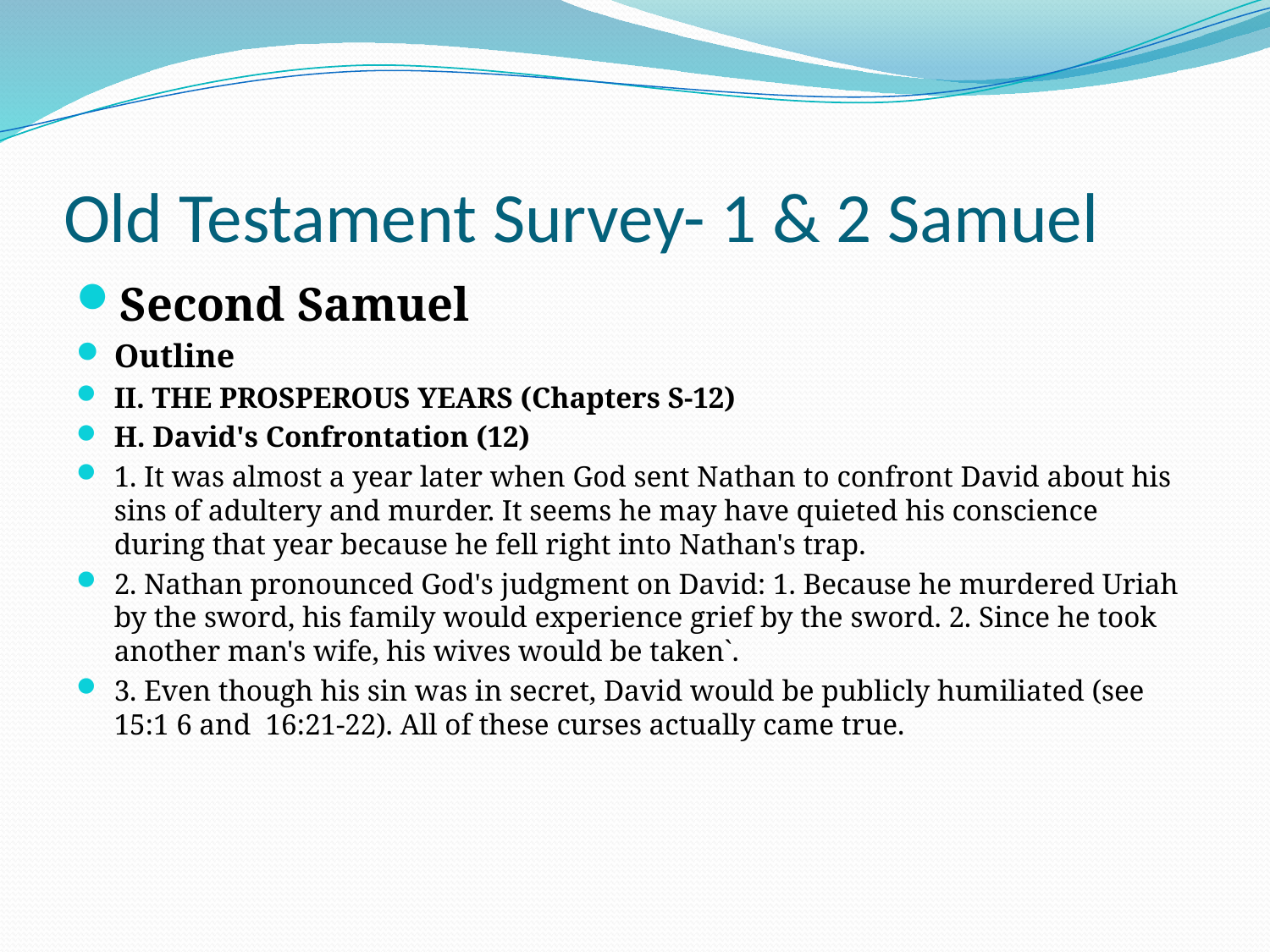

# Old Testament Survey- 1 & 2 Samuel
Second Samuel
Outline
II. THE PROSPEROUS YEARS (Chapters S-12)
H. David's Confrontation (12)
1. It was almost a year later when God sent Nathan to confront David about his sins of adultery and murder. It seems he may have quieted his conscience during that year because he fell right into Nathan's trap.
2. Nathan pronounced God's judgment on David: 1. Because he murdered Uriah by the sword, his family would experience grief by the sword. 2. Since he took another man's wife, his wives would be taken`.
3. Even though his sin was in secret, David would be publicly humiliated (see 15:1 6 and  16:21-22). All of these curses actually came true.